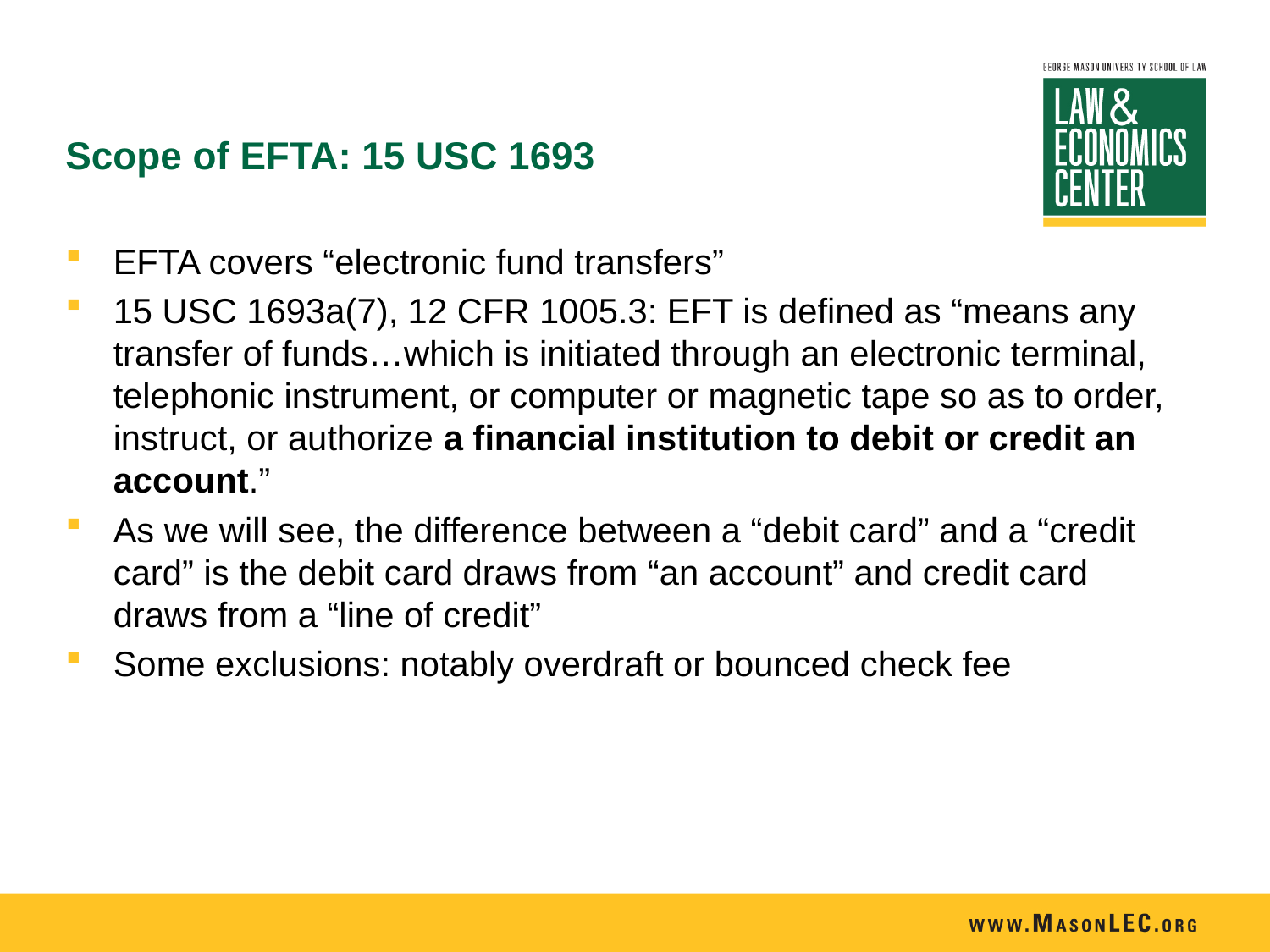

# Scope of EFTA: 15 USC 1693
EFTA covers “electronic fund transfers”
15 USC 1693a(7), 12 CFR 1005.3: EFT is defined as “means any transfer of funds…which is initiated through an electronic terminal, telephonic instrument, or computer or magnetic tape so as to order, instruct, or authorize a financial institution to debit or credit an account.”
As we will see, the difference between a “debit card” and a “credit card” is the debit card draws from “an account” and credit card draws from a “line of credit”
Some exclusions: notably overdraft or bounced check fee